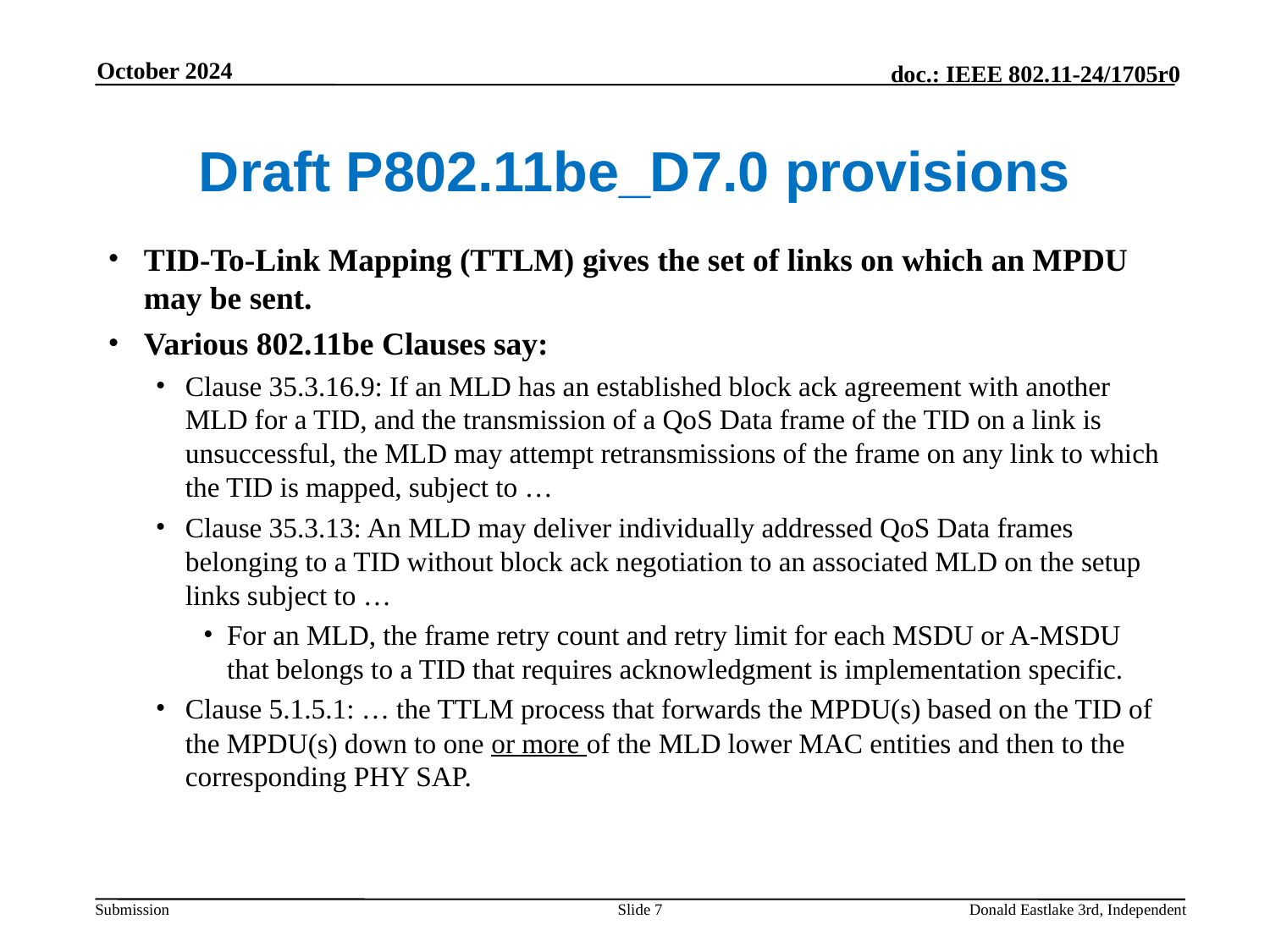

October 2024
# Draft P802.11be_D7.0 provisions
TID-To-Link Mapping (TTLM) gives the set of links on which an MPDU may be sent.
Various 802.11be Clauses say:
Clause 35.3.16.9: If an MLD has an established block ack agreement with another MLD for a TID, and the transmission of a QoS Data frame of the TID on a link is unsuccessful, the MLD may attempt retransmissions of the frame on any link to which the TID is mapped, subject to …
Clause 35.3.13: An MLD may deliver individually addressed QoS Data frames belonging to a TID without block ack negotiation to an associated MLD on the setup links subject to …
For an MLD, the frame retry count and retry limit for each MSDU or A-MSDU that belongs to a TID that requires acknowledgment is implementation specific.
Clause 5.1.5.1: … the TTLM process that forwards the MPDU(s) based on the TID of the MPDU(s) down to one or more of the MLD lower MAC entities and then to the corresponding PHY SAP.
Slide 7
Donald Eastlake 3rd, Independent